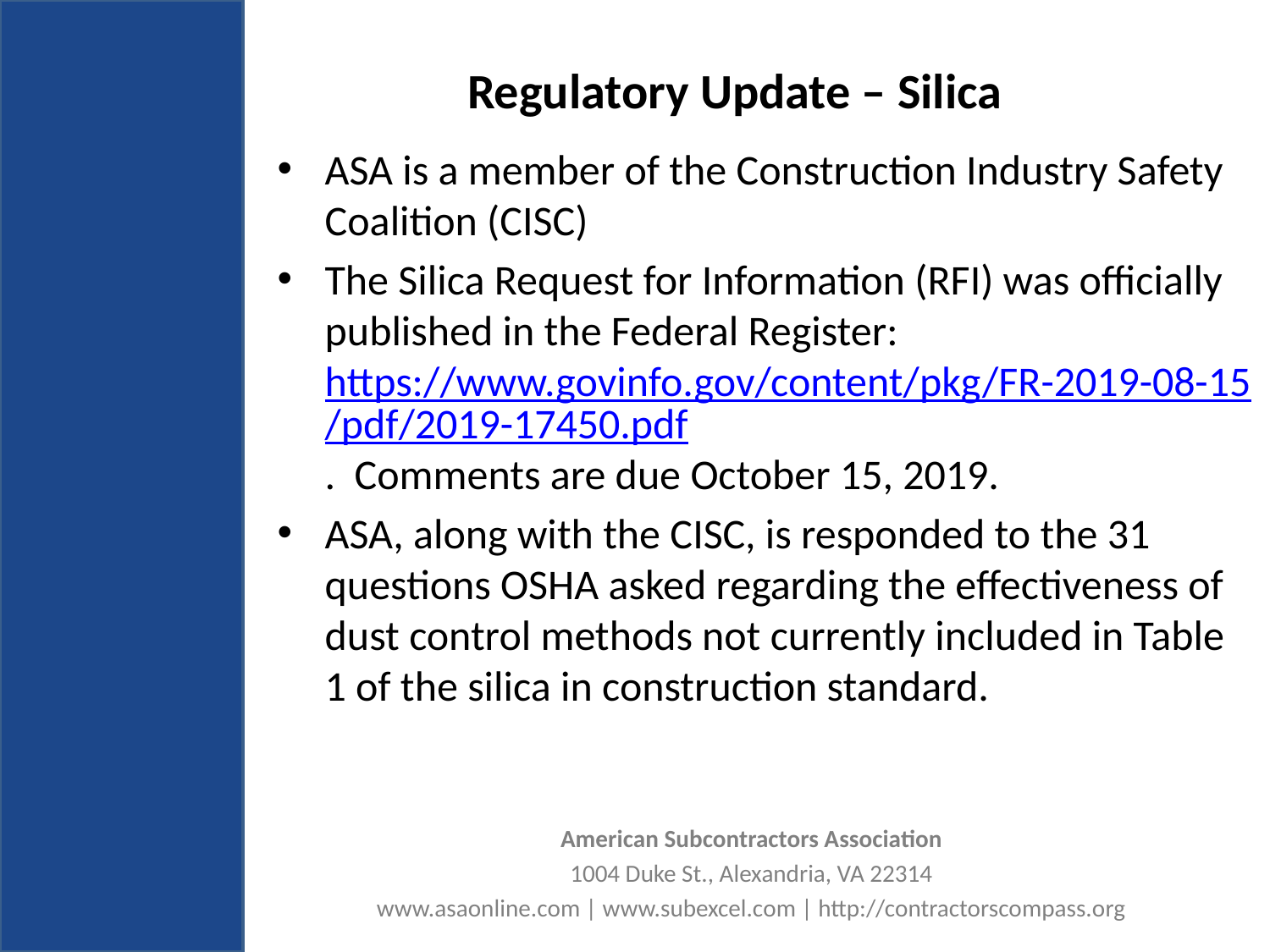

# Regulatory Update – Silica
ASA is a member of the Construction Industry Safety Coalition (CISC)
The Silica Request for Information (RFI) was officially published in the Federal Register:  https://www.govinfo.gov/content/pkg/FR-2019-08-15/pdf/2019-17450.pdf.  Comments are due October 15, 2019.
ASA, along with the CISC, is responded to the 31 questions OSHA asked regarding the effectiveness of dust control methods not currently included in Table 1 of the silica in construction standard.

American Subcontractors Association
1004 Duke St., Alexandria, VA 22314
www.asaonline.com | www.subexcel.com | http://contractorscompass.org